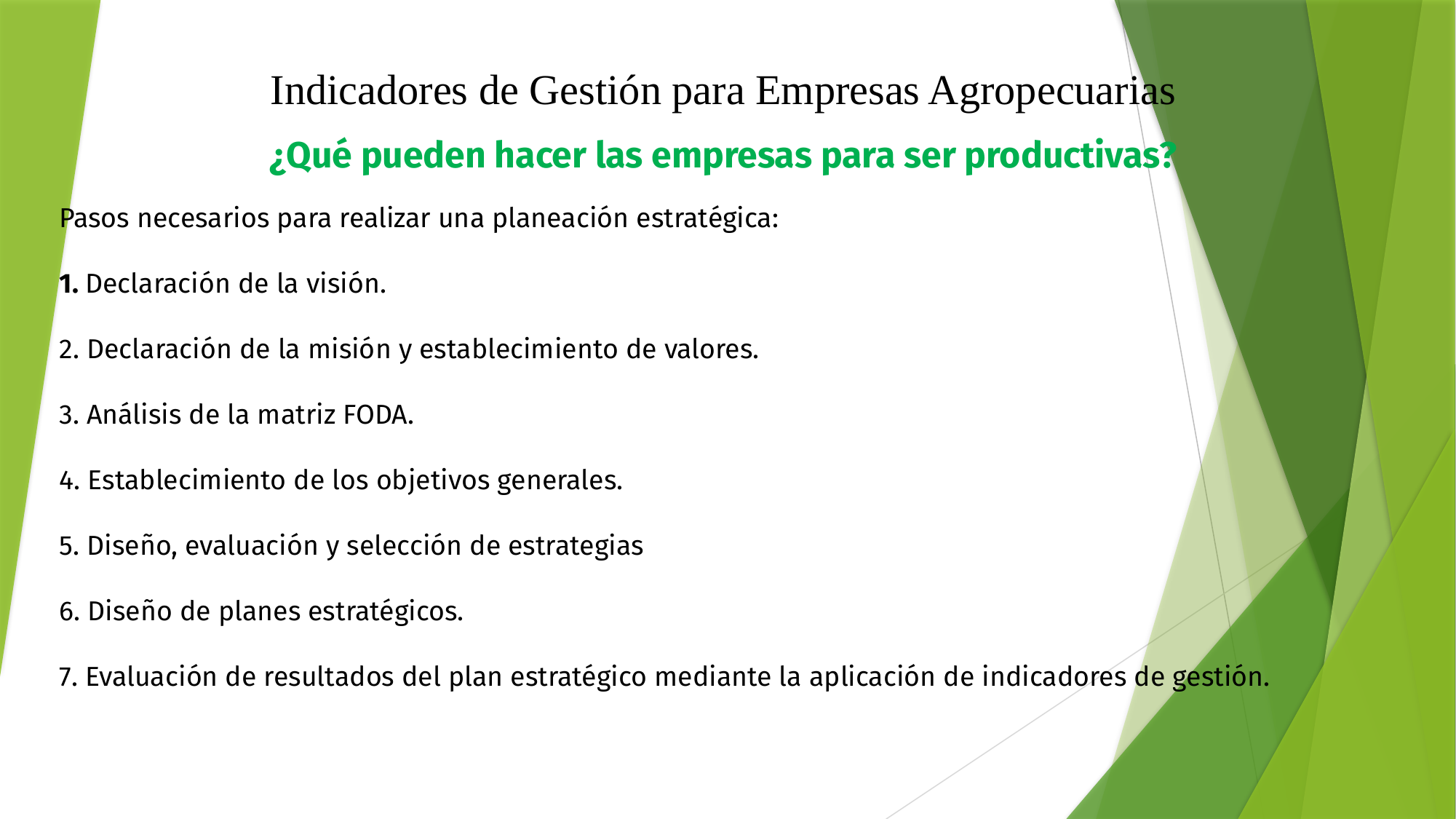

Indicadores de Gestión para Empresas Agropecuarias

¿Qué pueden hacer las empresas para ser productivas?
Pasos necesarios para realizar una planeación estratégica:

1. Declaración de la visión.

2. Declaración de la misión y establecimiento de valores.

3. Análisis de la matriz FODA.

4. Establecimiento de los objetivos generales.

5. Diseño, evaluación y selección de estrategias

6. Diseño de planes estratégicos.

7. Evaluación de resultados del plan estratégico mediante la aplicación de indicadores de gestión.